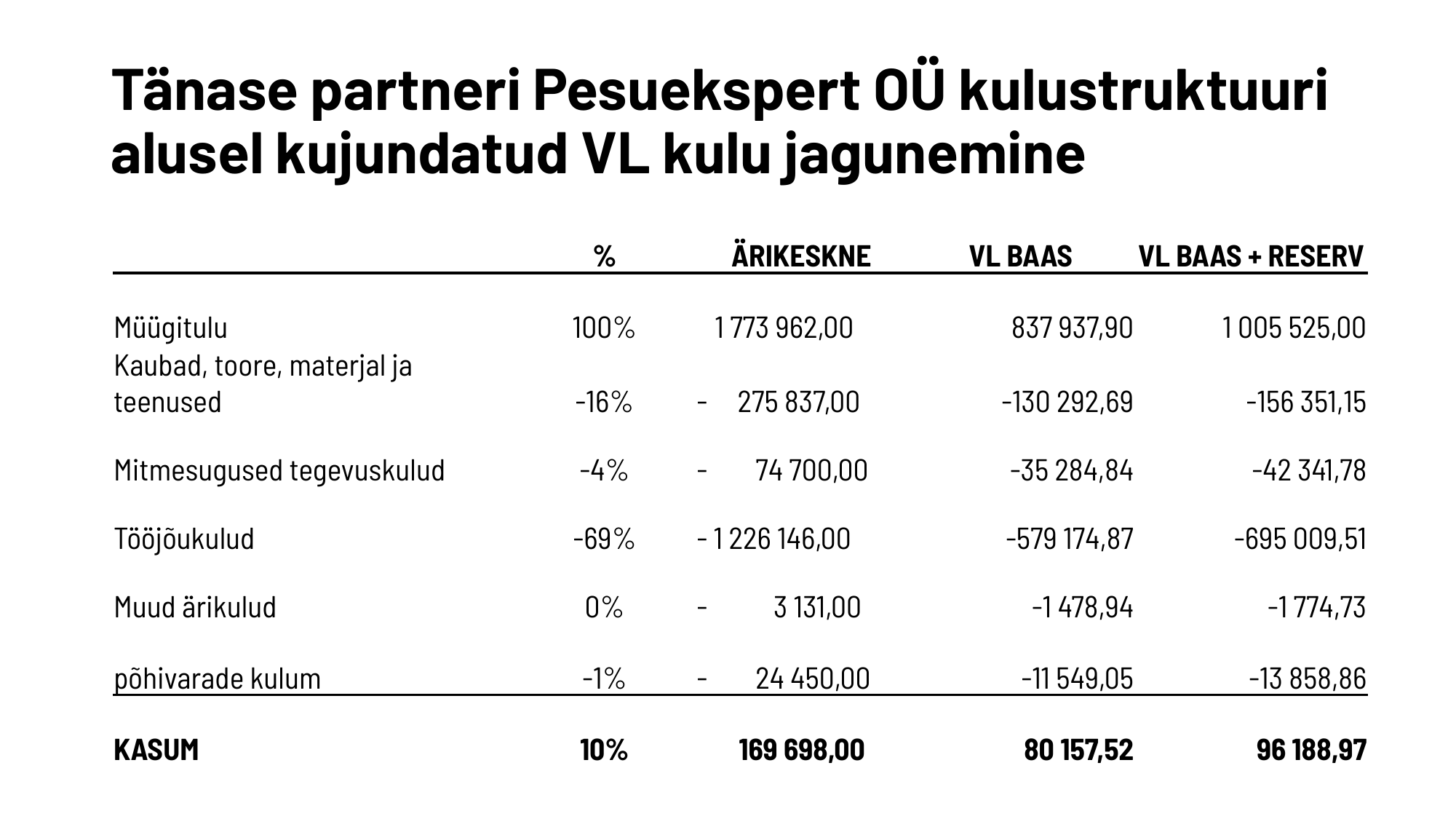

# Tänase partneri Pesuekspert OÜ kulustruktuuri alusel kujundatud VL kulu jagunemine
|  | % | ÄRIKESKNE | VL BAAS | VL BAAS + RESERV |
| --- | --- | --- | --- | --- |
| Müügitulu | 100% | 1 773 962,00 | 837 937,90 | 1 005 525,00 |
| Kaubad, toore, materjal ja teenused | -16% | - 275 837,00 | -130 292,69 | -156 351,15 |
| Mitmesugused tegevuskulud | -4% | - 74 700,00 | -35 284,84 | -42 341,78 |
| Tööjõukulud | -69% | - 1 226 146,00 | -579 174,87 | -695 009,51 |
| Muud ärikulud | 0% | - 3 131,00 | -1 478,94 | -1 774,73 |
| põhivarade kulum | -1% | - 24 450,00 | -11 549,05 | -13 858,86 |
| KASUM | 10% | 169 698,00 | 80 157,52 | 96 188,97 |